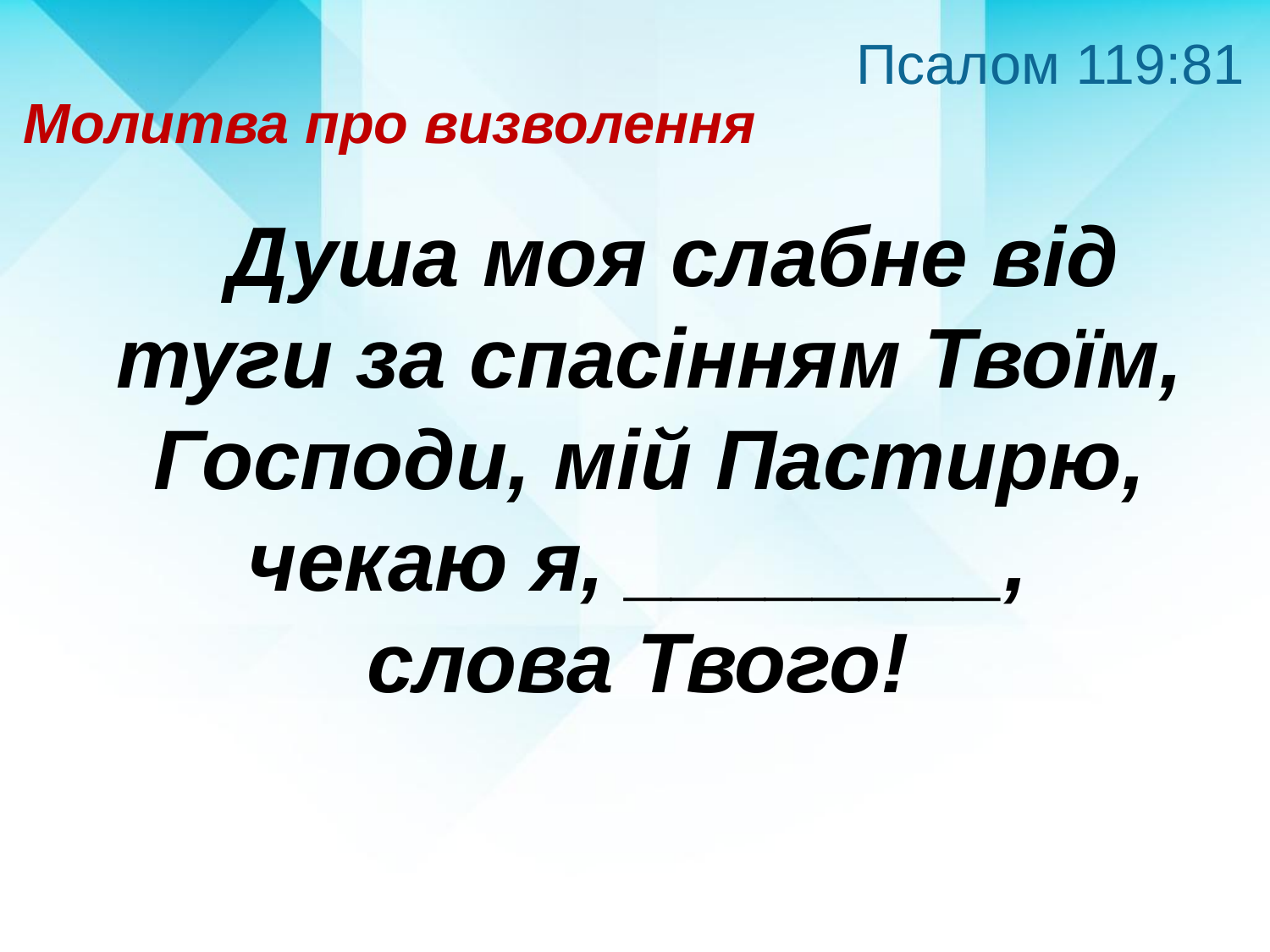

Псалом 119:81

Молитва про визволення

  Душа моя слабне від туги за спасінням Твоїм, Господи, мій Пастирю, чекаю я, ________,
слова Твого!